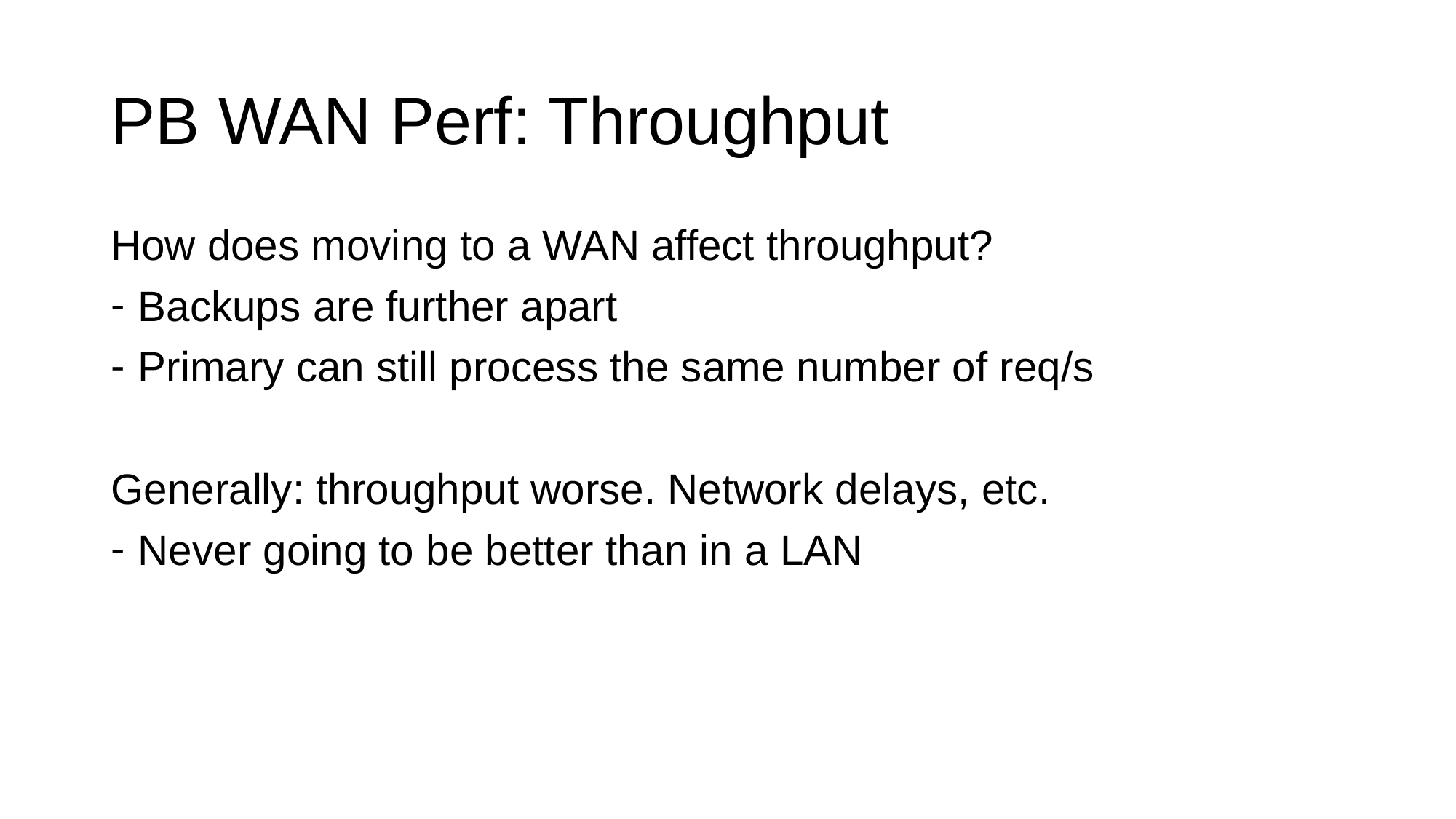

# PB WAN Perf: Throughput
How does moving to a WAN affect throughput?
Backups are further apart
Primary can still process the same number of req/s

Generally: throughput worse. Network delays, etc.
Never going to be better than in a LAN